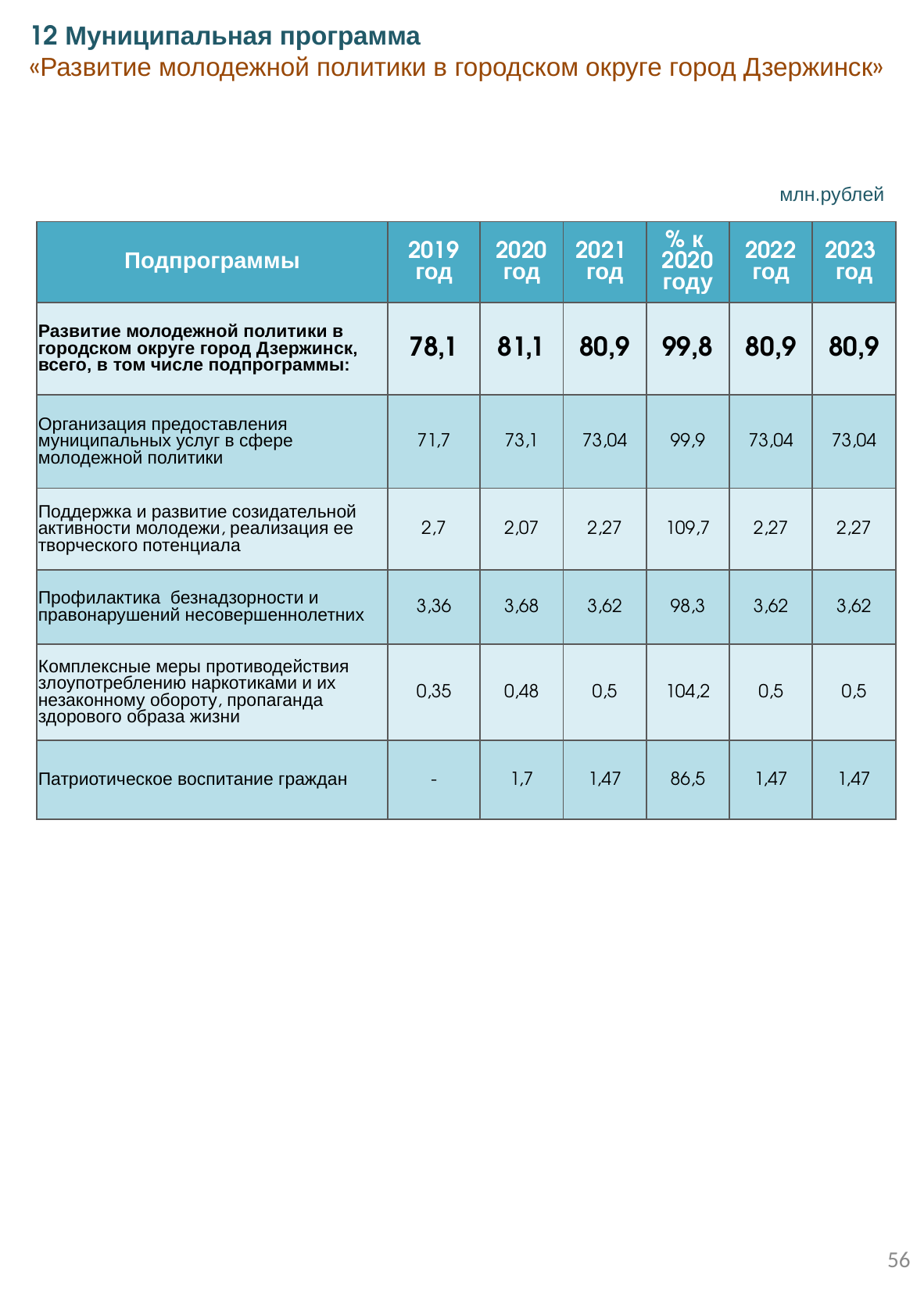

12 Муниципальная программа
«Развитие молодежной политики в городском округе город Дзержинск»
млн.рублей
| Подпрограммы | 2019 год | 2020 год | 2021 год | % к 2020 году | 2022 год | 2023 год |
| --- | --- | --- | --- | --- | --- | --- |
| Развитие молодежной политики в городском округе город Дзержинск, всего, в том числе подпрограммы: | 78,1 | 81,1 | 80,9 | 99,8 | 80,9 | 80,9 |
| Организация предоставления муниципальных услуг в сфере молодежной политики | 71,7 | 73,1 | 73,04 | 99,9 | 73,04 | 73,04 |
| Поддержка и развитие созидательной активности молодежи, реализация ее творческого потенциала | 2,7 | 2,07 | 2,27 | 109,7 | 2,27 | 2,27 |
| Профилактика безнадзорности и правонарушений несовершеннолетних | 3,36 | 3,68 | 3,62 | 98,3 | 3,62 | 3,62 |
| Комплексные меры противодействия злоупотреблению наркотиками и их незаконному обороту, пропаганда здорового образа жизни | 0,35 | 0,48 | 0,5 | 104,2 | 0,5 | 0,5 |
| Патриотическое воспитание граждан | - | 1,7 | 1,47 | 86,5 | 1,47 | 1,47 |
56